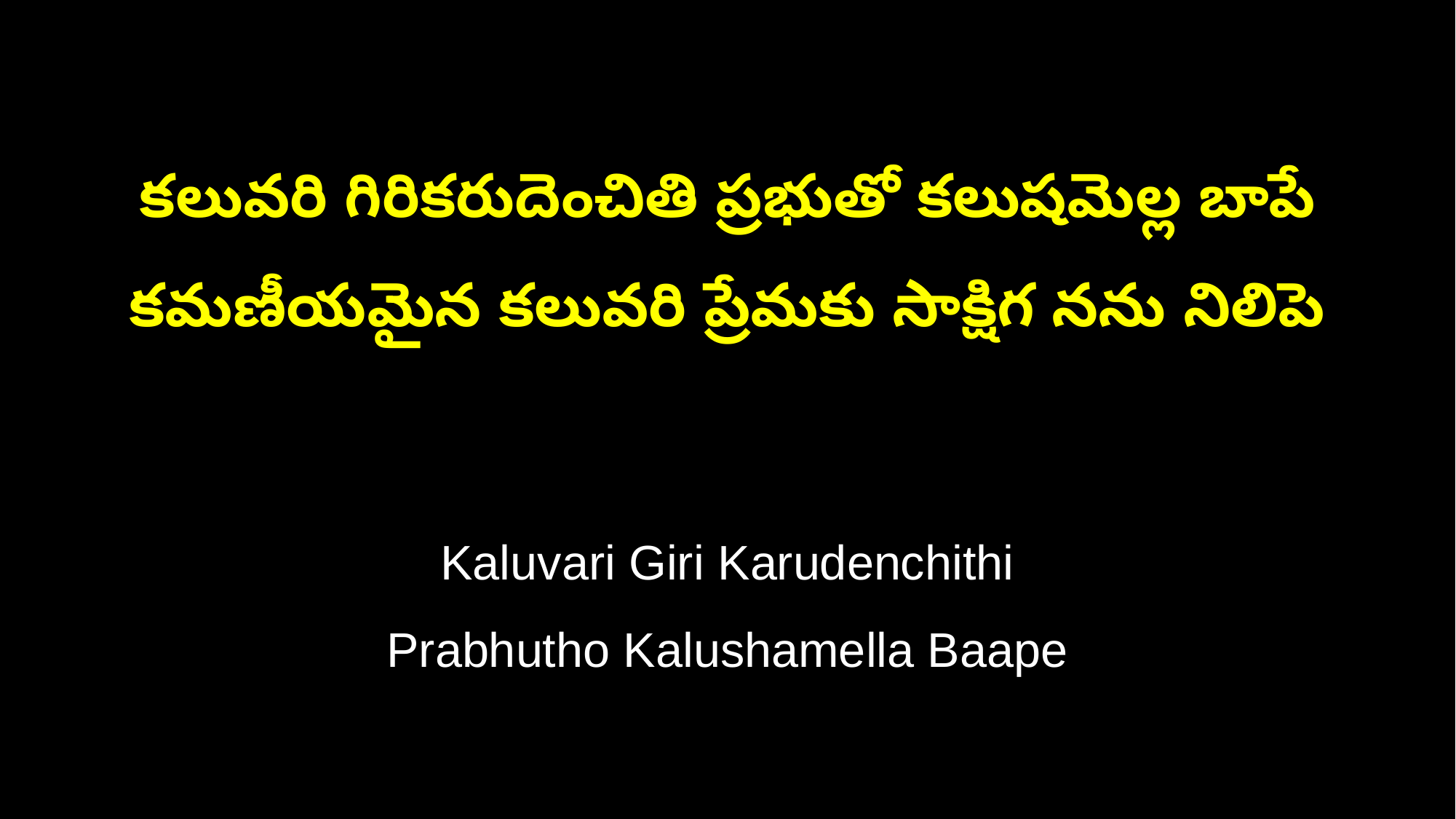

కలువరి గిరికరుదెంచితి ప్రభుతో కలుషమెల్ల బాపే
కమణీయమైన కలువరి ప్రేమకు సాక్షిగ నను నిలిపె
Kaluvari Giri Karudenchithi
Prabhutho Kalushamella Baape